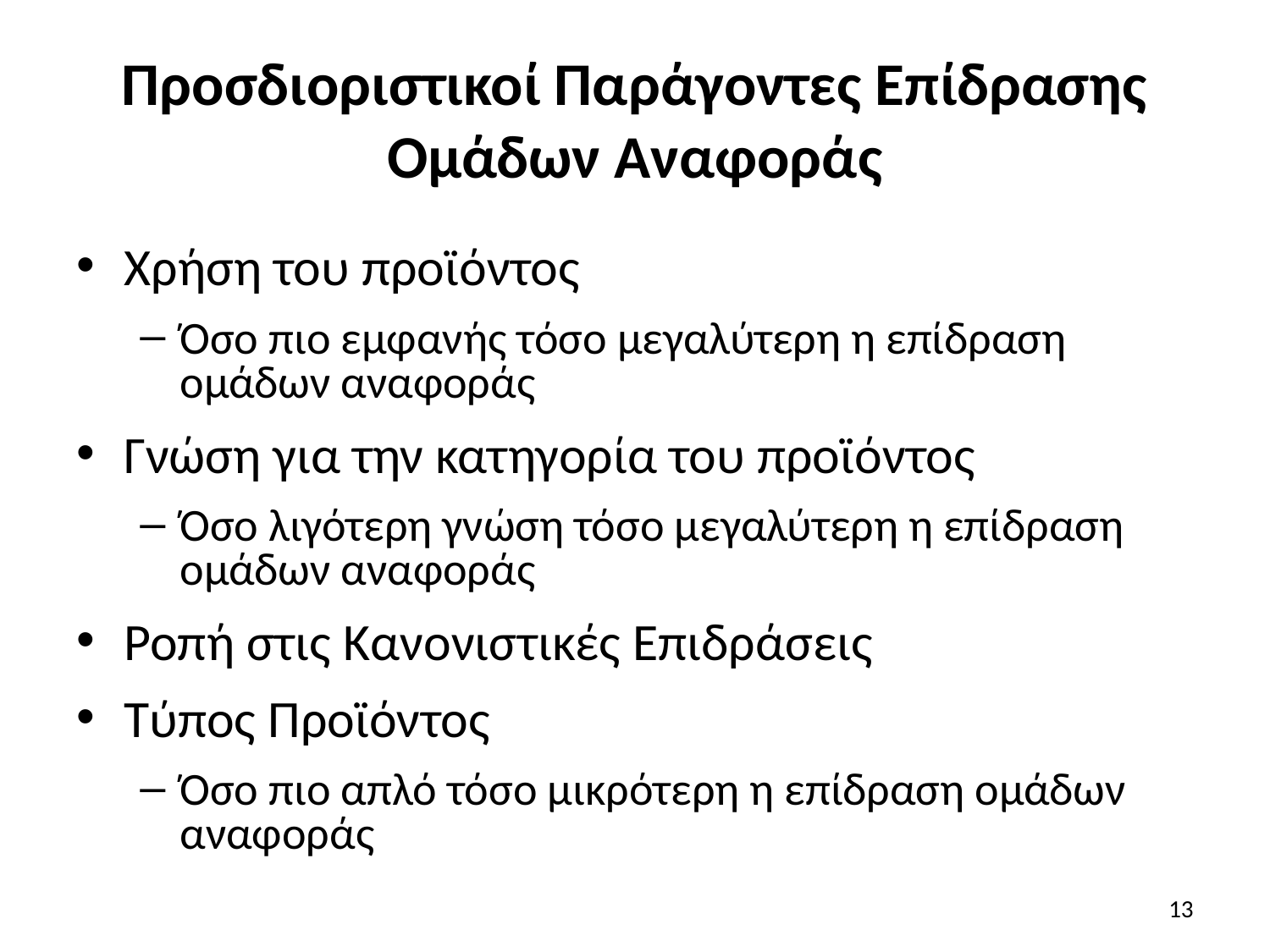

# Προσδιοριστικοί Παράγοντες Επίδρασης Ομάδων Αναφοράς
Χρήση του προϊόντος
Όσο πιο εμφανής τόσο μεγαλύτερη η επίδραση ομάδων αναφοράς
Γνώση για την κατηγορία του προϊόντος
Όσο λιγότερη γνώση τόσο μεγαλύτερη η επίδραση ομάδων αναφοράς
Ροπή στις Κανονιστικές Επιδράσεις
Τύπος Προϊόντος
Όσο πιο απλό τόσο μικρότερη η επίδραση ομάδων αναφοράς

13